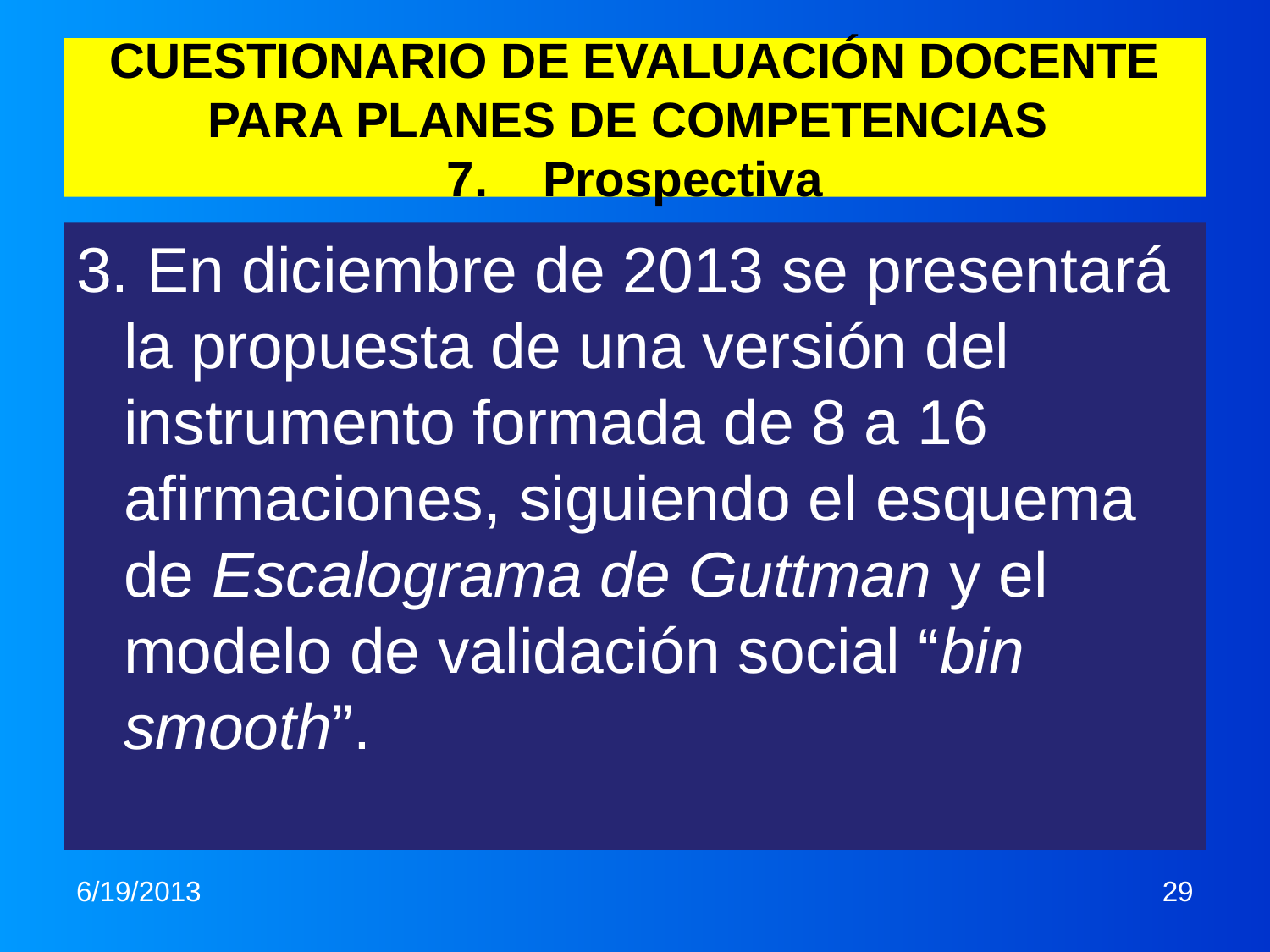

# CUESTIONARIO DE EVALUACIÓN DOCENTE PARA PLANES DE COMPETENCIAS 7.    Prospectiva
3. En diciembre de 2013 se presentará la propuesta de una versión del instrumento formada de 8 a 16 afirmaciones, siguiendo el esquema de Escalograma de Guttman y el modelo de validación social “bin smooth”.

6/19/2013
29